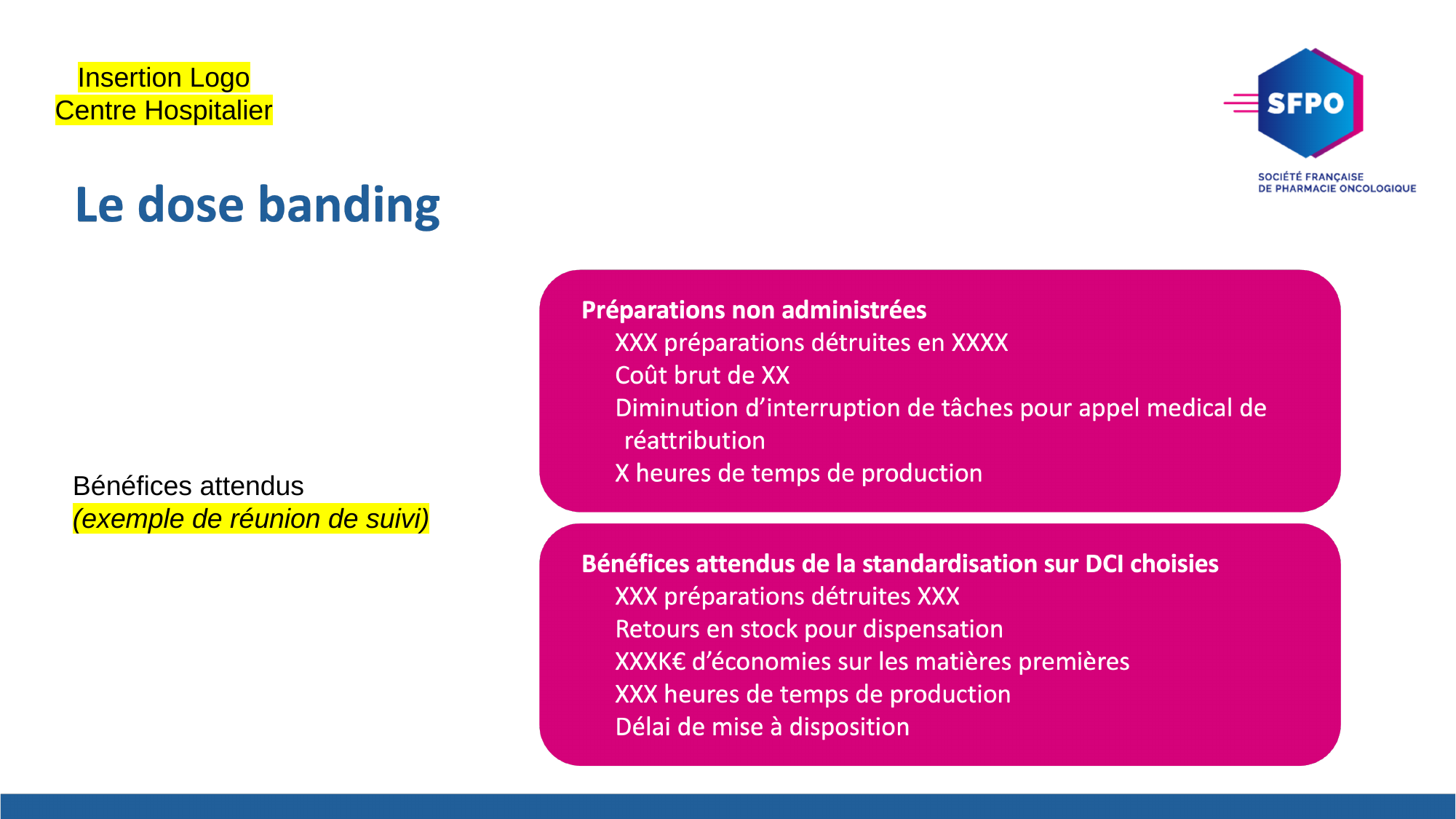

Insertion Logo Centre Hospitalier
# Bénéfices attendus (exemple de réunion de suivi)